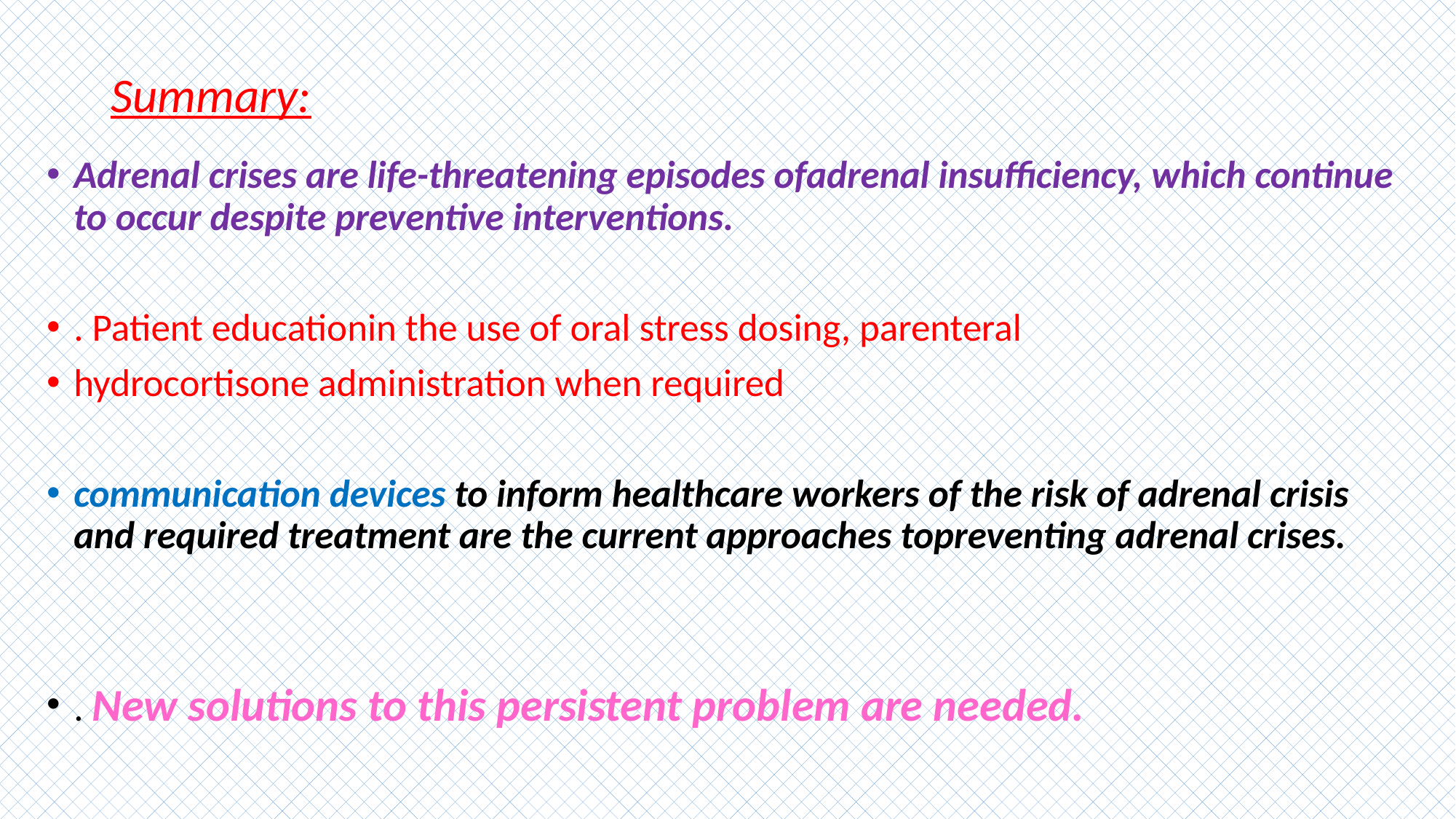

# Summary:
Adrenal crises are life-threatening episodes ofadrenal insufficiency, which continue to occur despite preventive interventions.

. Patient educationin the use of oral stress dosing, parenteral
hydrocortisone administration when required

communication devices to inform healthcare workers of the risk of adrenal crisis and required treatment are the current approaches topreventing adrenal crises.

. New solutions to this persistent problem are needed.